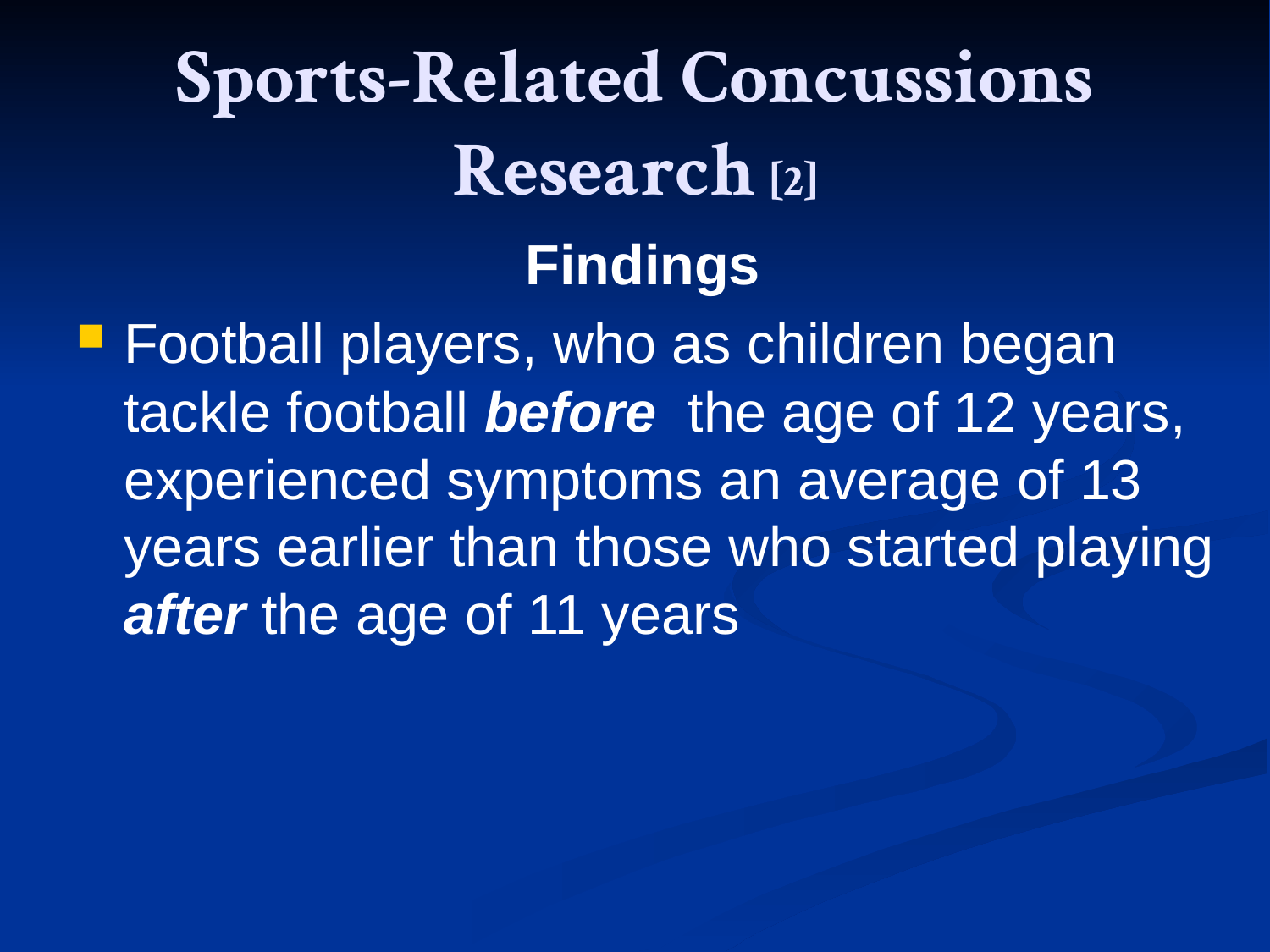

# Sports-Related Concussions Research [2]
Findings
Football players, who as children began tackle football before  the age of 12 years, experienced symptoms an average of 13 years earlier than those who started playing after the age of 11 years